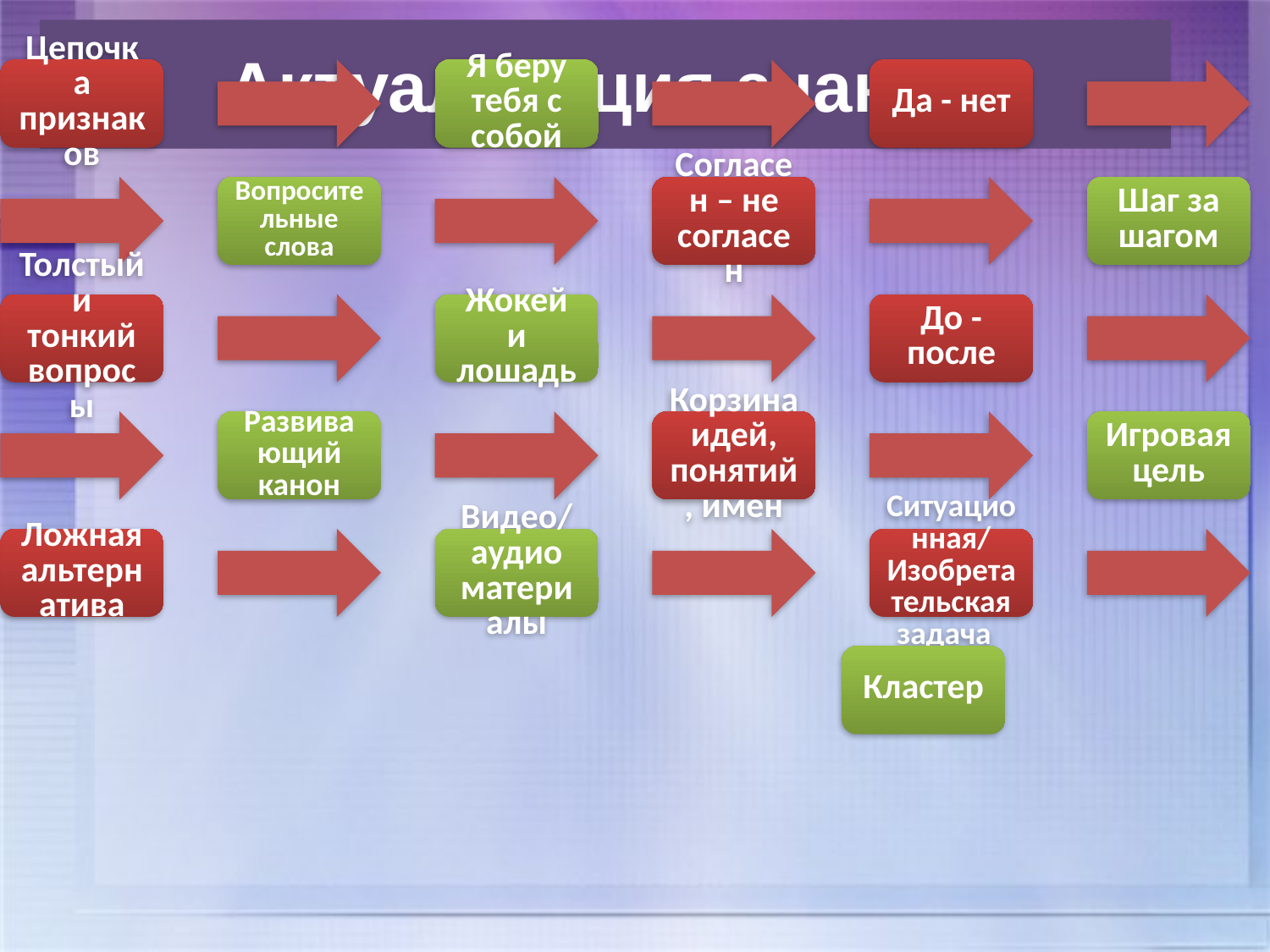

Актуализация знаний
Цепочка признаков
Я беру тебя с собой
Да - нет
Шаг за шагом
Согласен – не согласен
Вопросительные слова
Толстый и тонкий вопросы
Жокей и лошадь
До - после
Игровая цель
Корзина идей, понятий, имен
Развивающий канон
Ложная альтернатива
Видео/аудио материалы
Ситуационная/
Изобретательская задача
Кластер